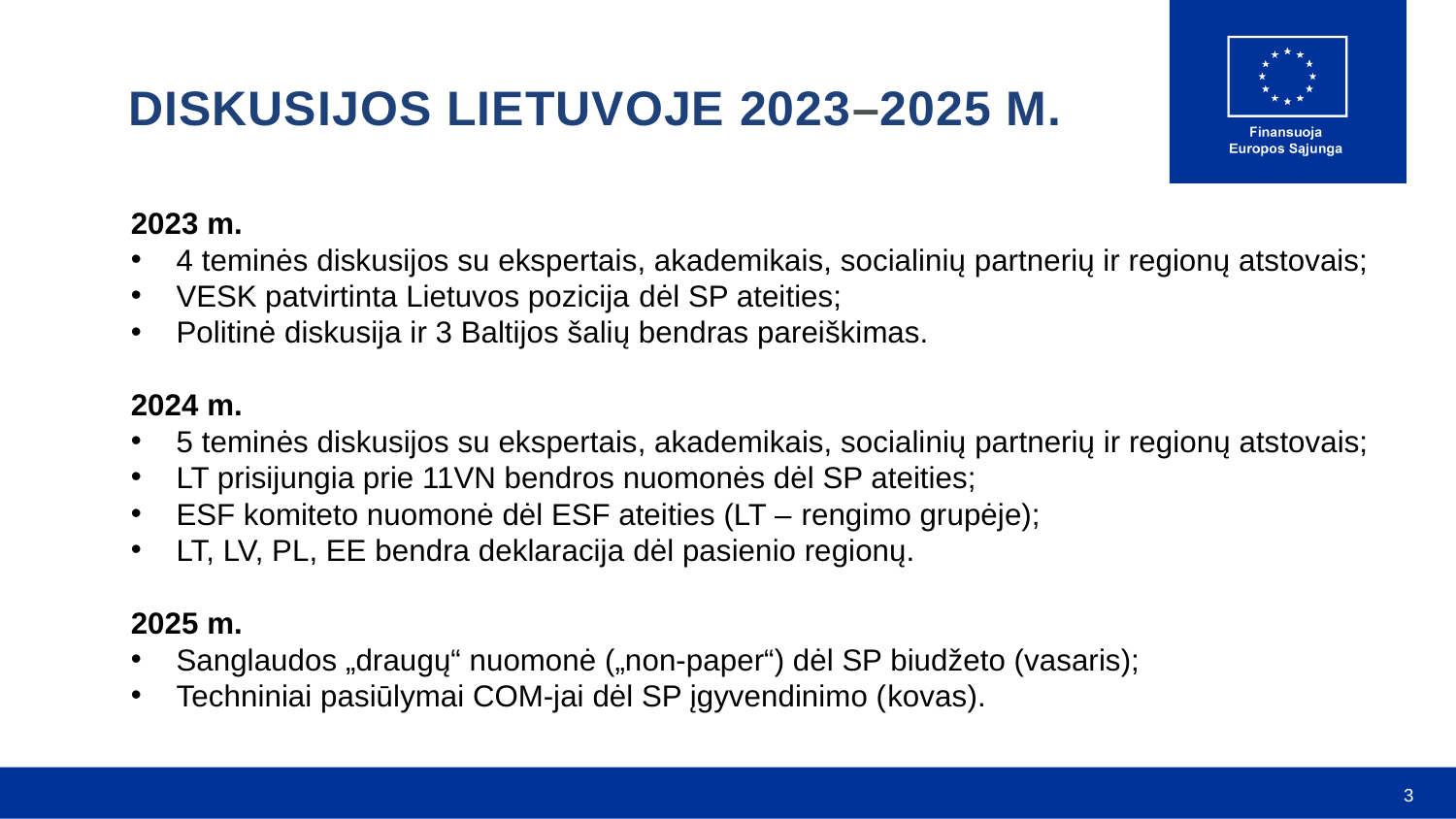

Diskusijos Lietuvoje 2023–2025 m.
2023 m.
4 teminės diskusijos su ekspertais, akademikais, socialinių partnerių ir regionų atstovais;
VESK patvirtinta Lietuvos pozicija dėl SP ateities;
Politinė diskusija ir 3 Baltijos šalių bendras pareiškimas.

2024 m.
5 teminės diskusijos su ekspertais, akademikais, socialinių partnerių ir regionų atstovais;
LT prisijungia prie 11VN bendros nuomonės dėl SP ateities;
ESF komiteto nuomonė dėl ESF ateities (LT – rengimo grupėje);
LT, LV, PL, EE bendra deklaracija dėl pasienio regionų.

2025 m.
Sanglaudos „draugų“ nuomonė („non-paper“) dėl SP biudžeto (vasaris);
Techniniai pasiūlymai COM-jai dėl SP įgyvendinimo (kovas).